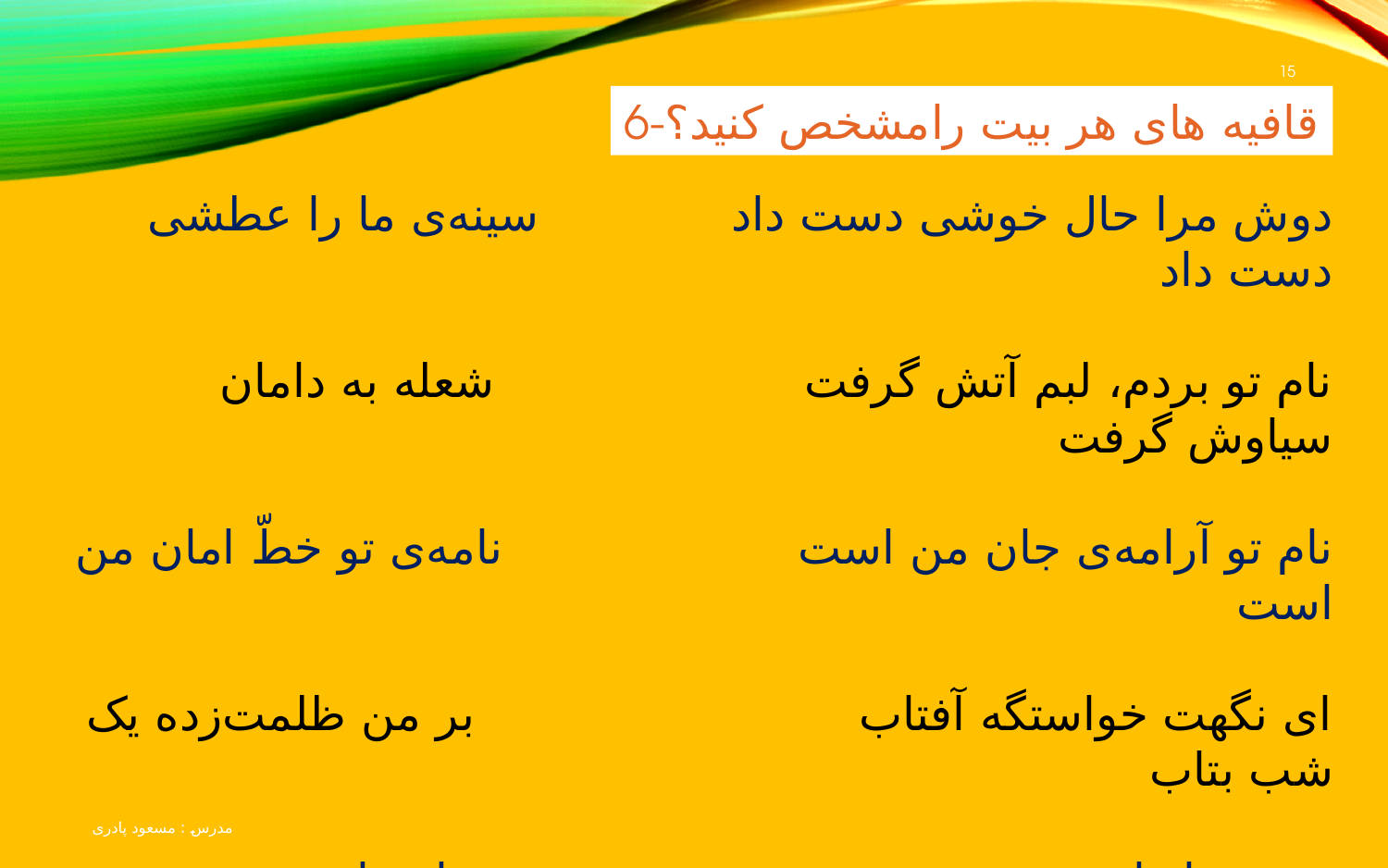

15
6-قافیه های هر بیت رامشخص کنید؟
دوش مرا حال خوشی دست داد             سینه‌ی ما را عطشی دست داد

نام تو بردم، لبم آتش گرفت                     شعله به دامان سیاوش گرفت

نام تو آرامه‌ی جان من است                    نامه‌ی تو خطّ امان من است

ای نگهت خواستگه آفتاب                          بر من ظلمت‌زده یک شب بتاب

پرده برانداز ز چشم ترم                            تا بتوانم به رخت بنگرم

ای نفست یار و مددکار ما                        کی و کجا وعده‌ی دیدار ما
مدرس : مسعود پادری